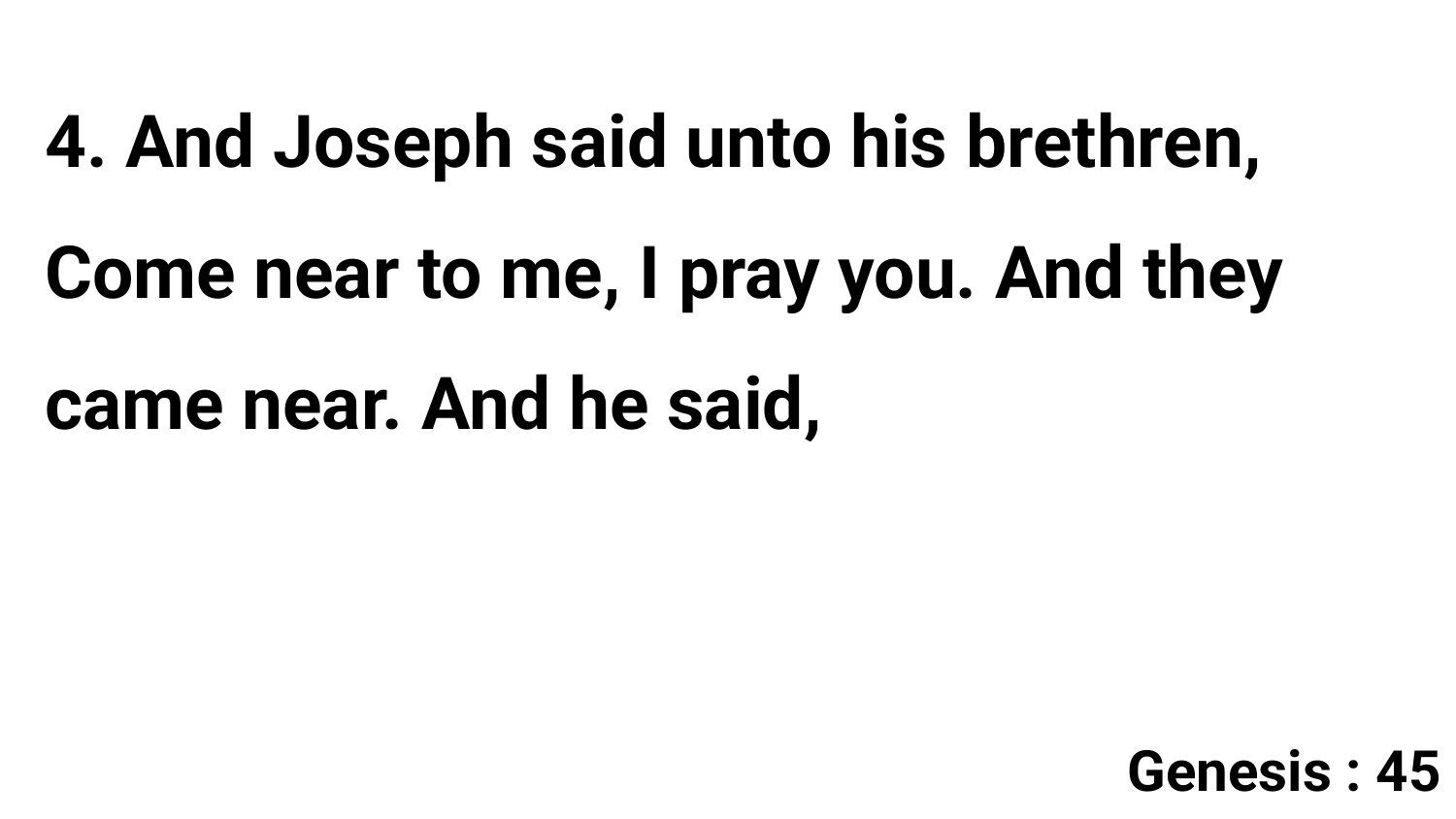

4. And Joseph said unto his brethren, Come near to me, I pray you. And they came near. And he said,
Genesis : 45